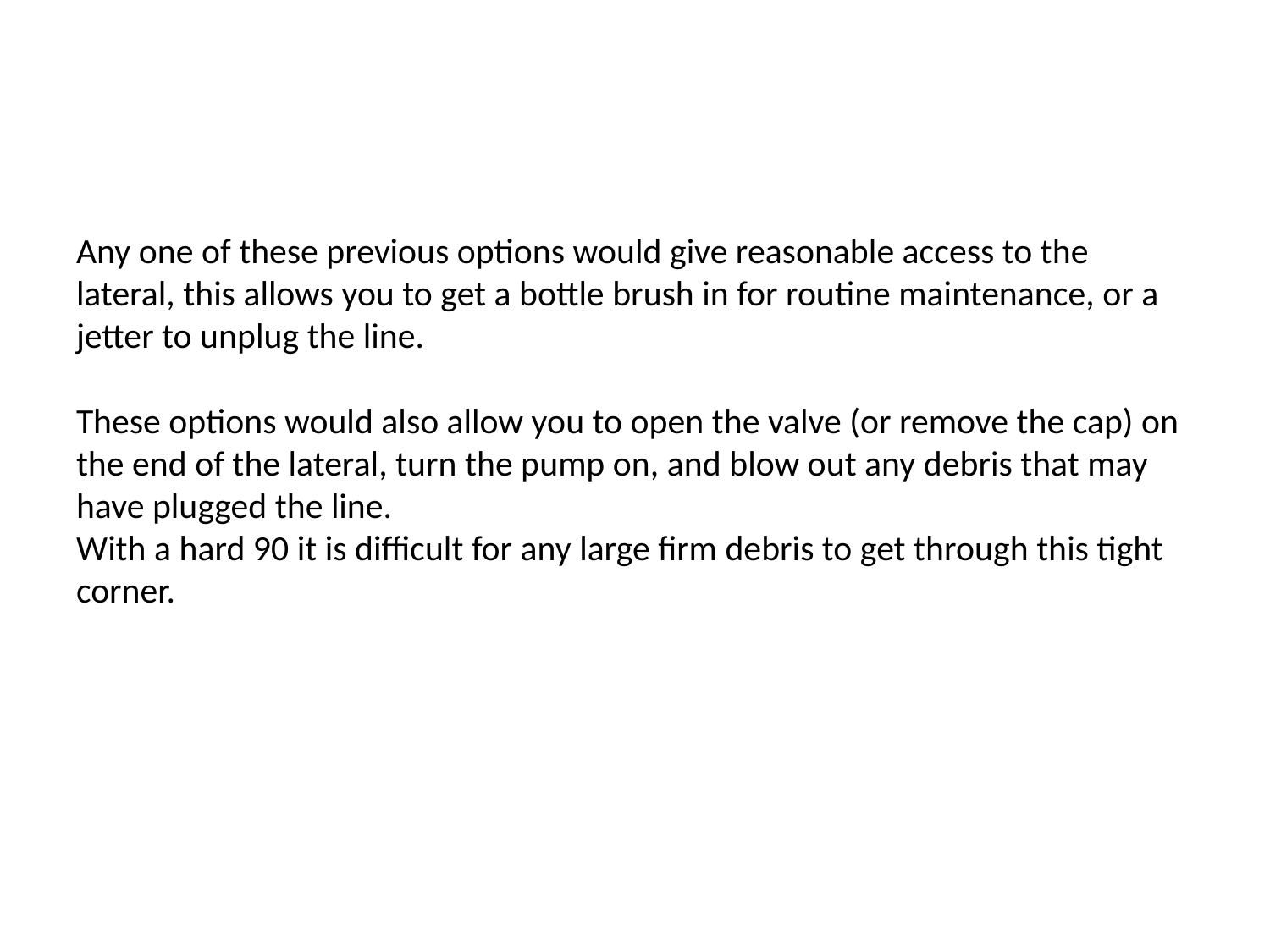

Any one of these previous options would give reasonable access to the lateral, this allows you to get a bottle brush in for routine maintenance, or a jetter to unplug the line.

These options would also allow you to open the valve (or remove the cap) on the end of the lateral, turn the pump on, and blow out any debris that may have plugged the line.
With a hard 90 it is difficult for any large firm debris to get through this tight corner.